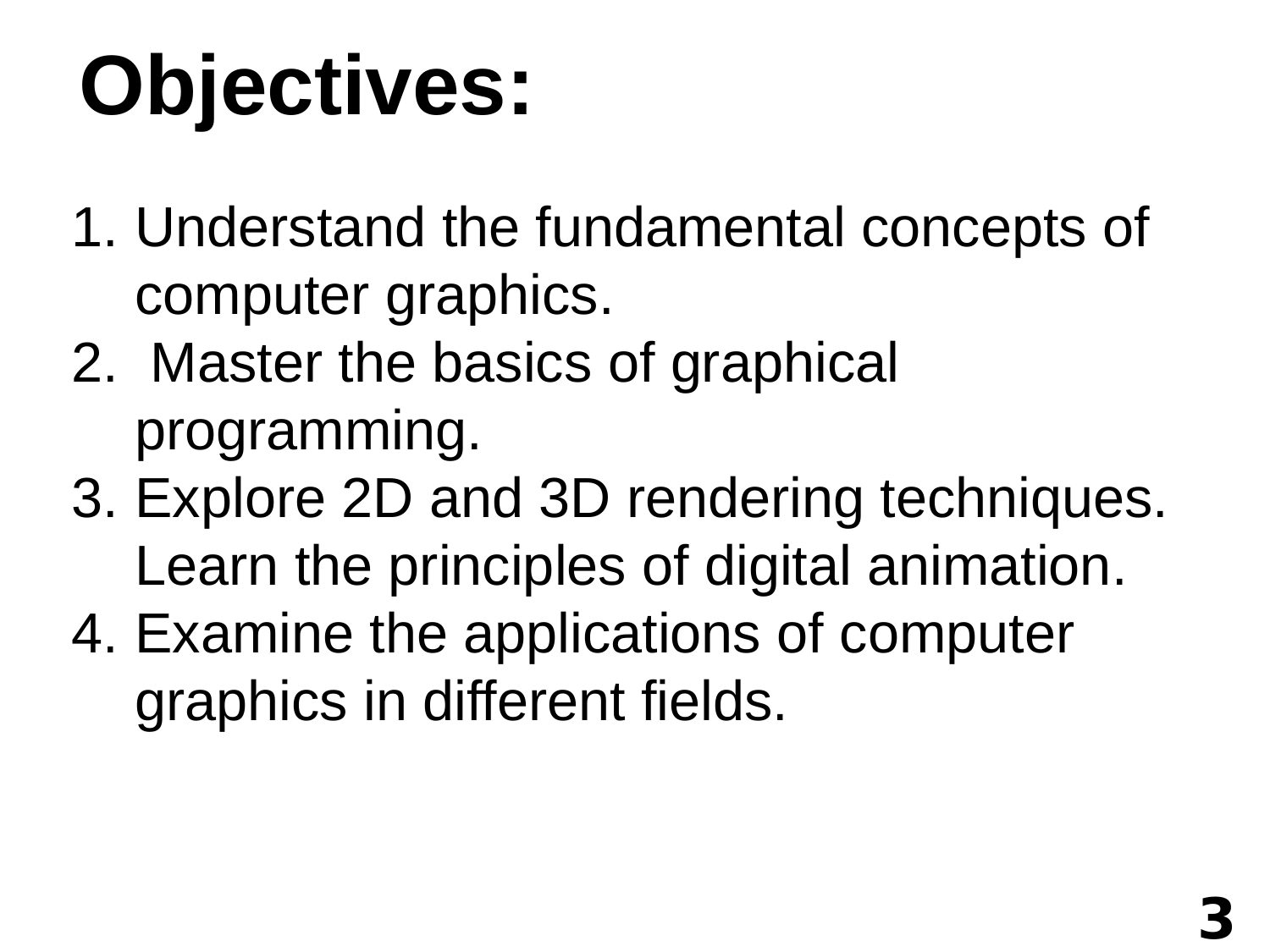

# Objectives:
Understand the fundamental concepts of computer graphics.
 Master the basics of graphical programming.
Explore 2D and 3D rendering techniques. Learn the principles of digital animation.
Examine the applications of computer graphics in different fields.
3